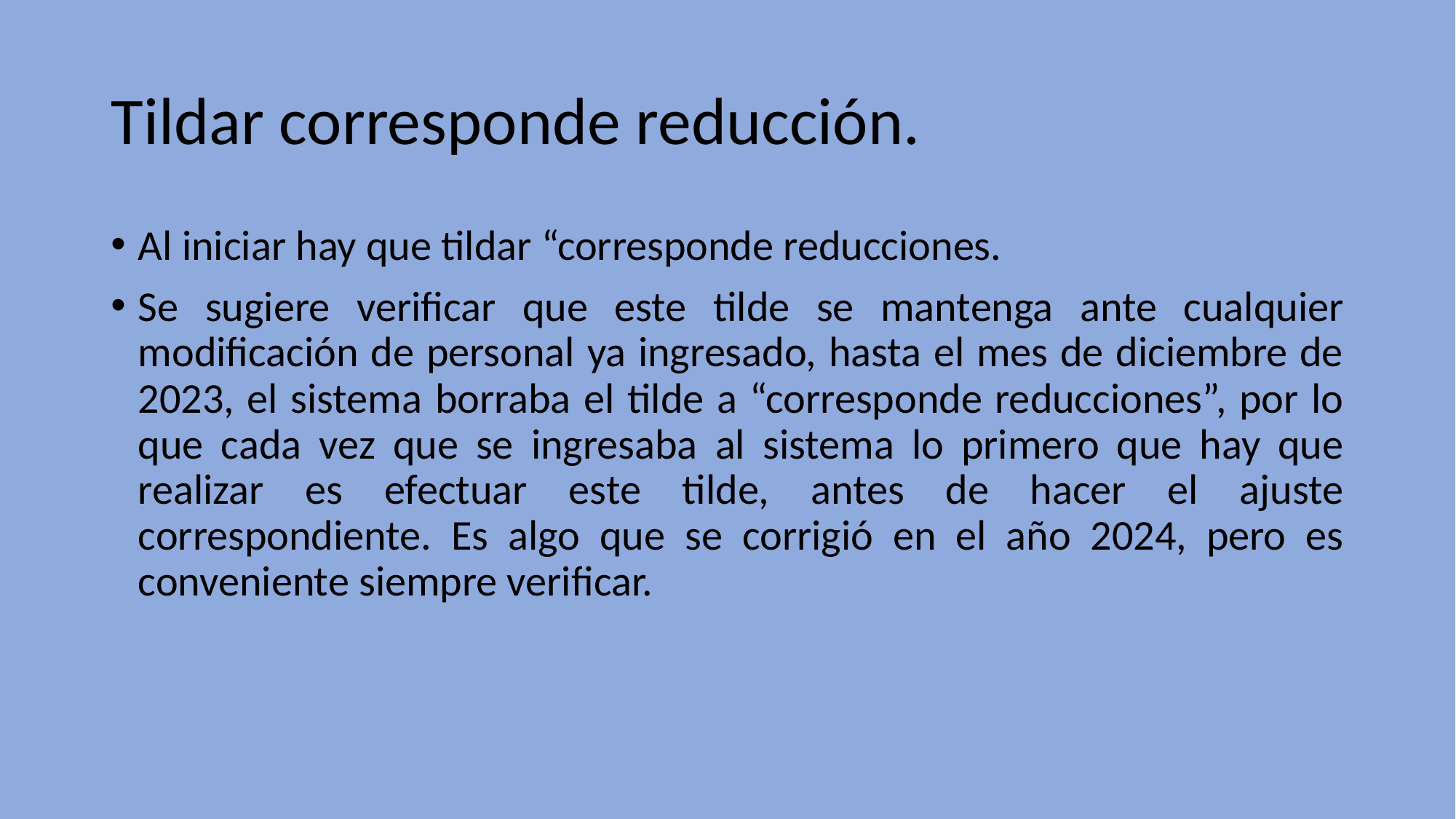

# Tildar corresponde reducción.
Al iniciar hay que tildar “corresponde reducciones.
Se sugiere verificar que este tilde se mantenga ante cualquier modificación de personal ya ingresado, hasta el mes de diciembre de 2023, el sistema borraba el tilde a “corresponde reducciones”, por lo que cada vez que se ingresaba al sistema lo primero que hay que realizar es efectuar este tilde, antes de hacer el ajuste correspondiente. Es algo que se corrigió en el año 2024, pero es conveniente siempre verificar.